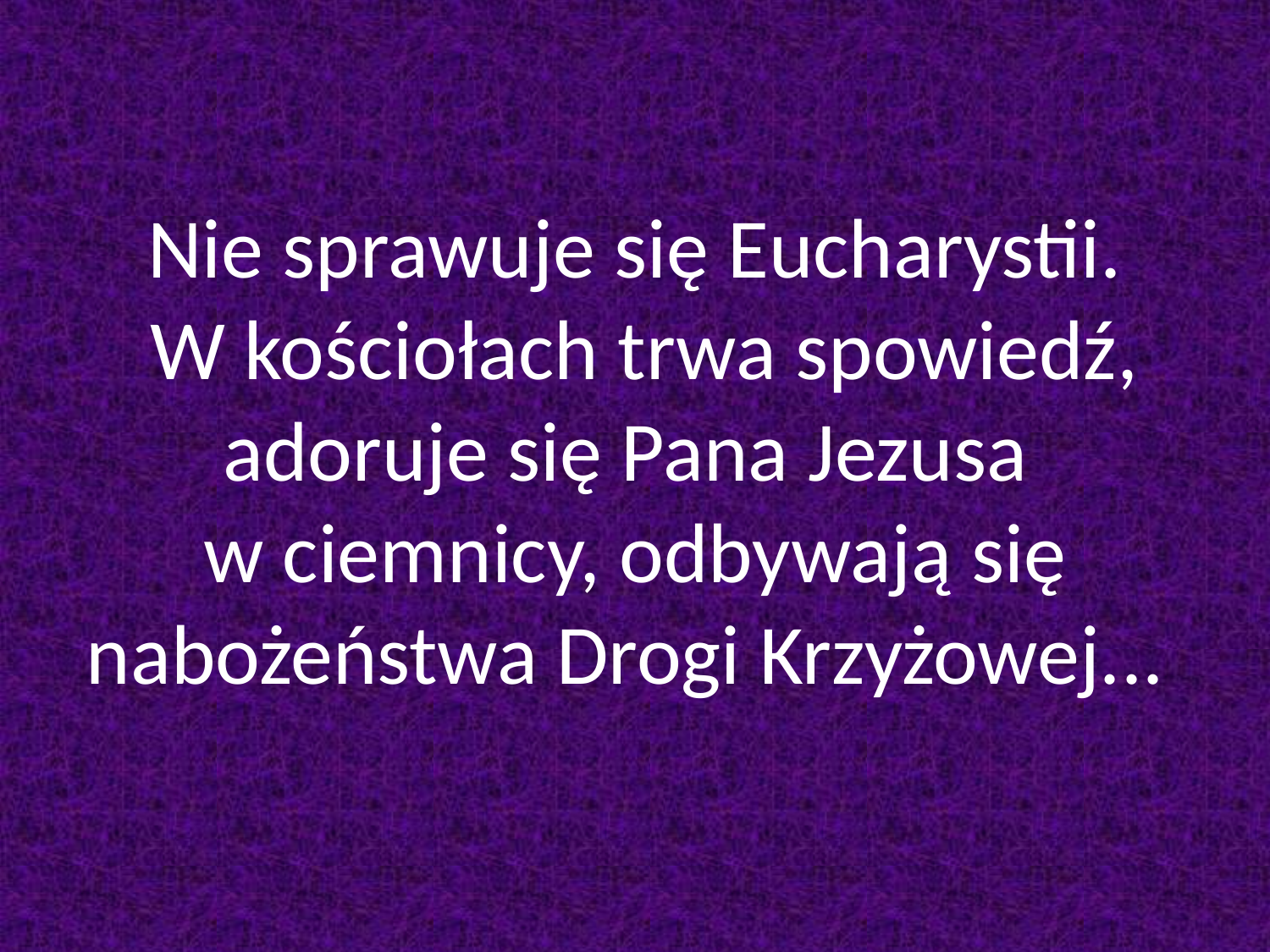

# Nie sprawuje się Eucharystii. W kościołach trwa spowiedź, adoruje się Pana Jezusa w ciemnicy, odbywają się nabożeństwa Drogi Krzyżowej...